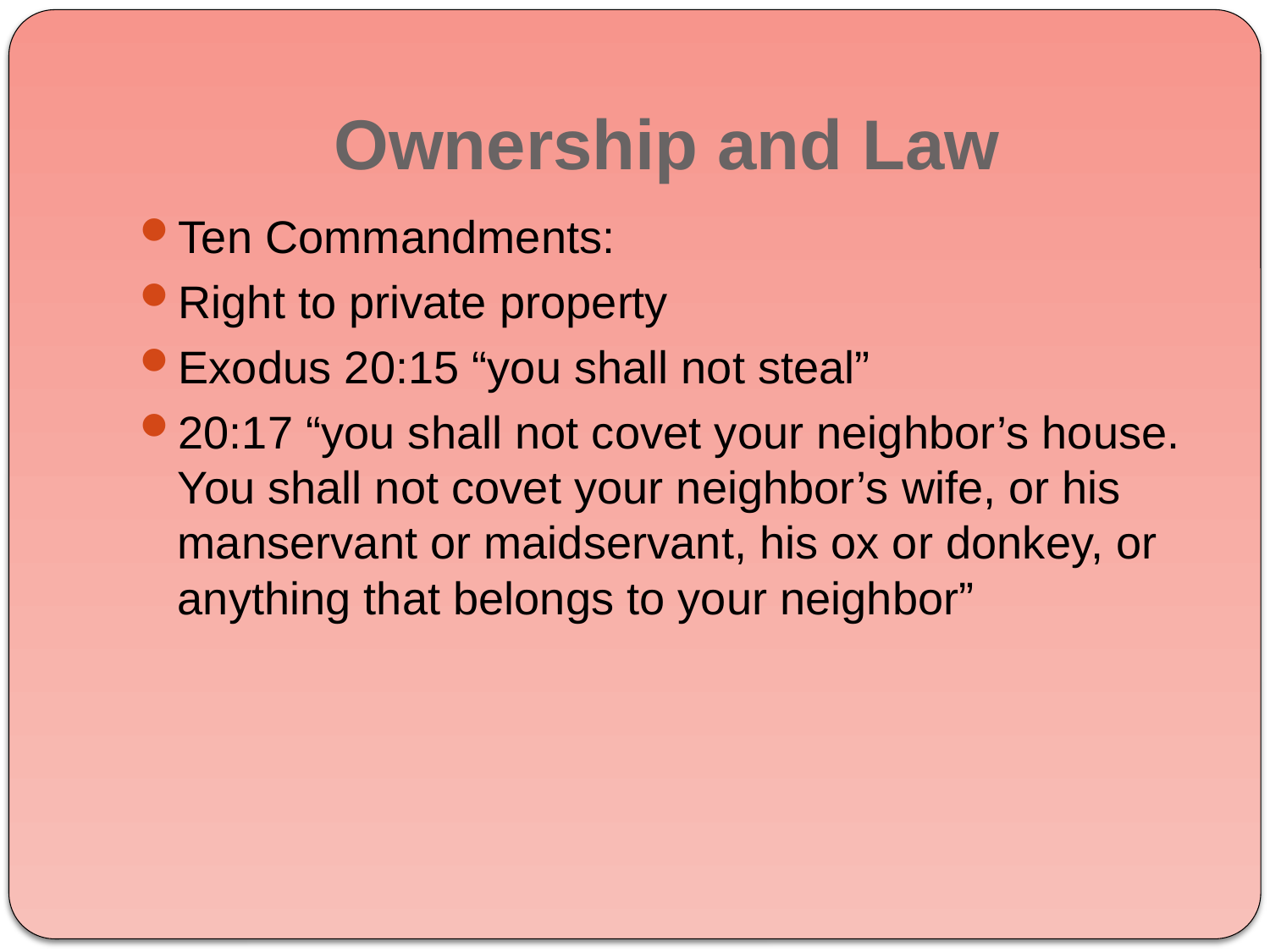

# Ownership and Law
Ten Commandments:
Right to private property
Exodus 20:15 “you shall not steal”
20:17 “you shall not covet your neighbor’s house. You shall not covet your neighbor’s wife, or his manservant or maidservant, his ox or donkey, or anything that belongs to your neighbor”